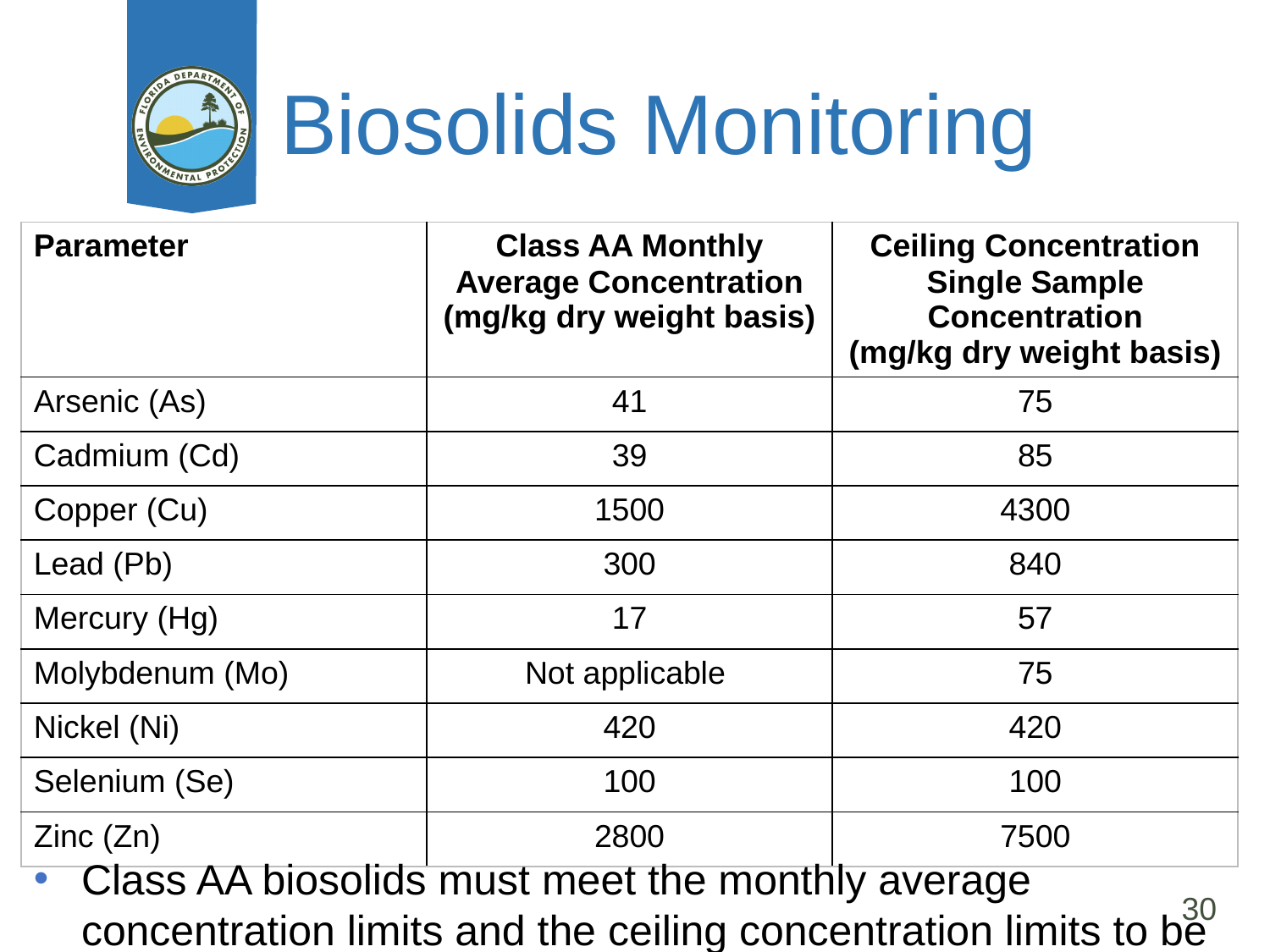

# Biosolids Monitoring
| Parameter | Class AA Monthly Average Concentration (mg/kg dry weight basis) | Ceiling Concentration Single Sample Concentration (mg/kg dry weight basis) |
| --- | --- | --- |
| Arsenic (As) | 41 | 75 |
| Cadmium (Cd) | 39 | 85 |
| Copper (Cu) | 1500 | 4300 |
| Lead (Pb) | 300 | 840 |
| Mercury (Hg) | 17 | 57 |
| Molybdenum (Mo) | Not applicable | 75 |
| Nickel (Ni) | 420 | 420 |
| Selenium (Se) | 100 | 100 |
| Zinc (Zn) | 2800 | 7500 |
Class AA biosolids must meet the monthly average concentration limits and the ceiling concentration limits to be distributed and marketed